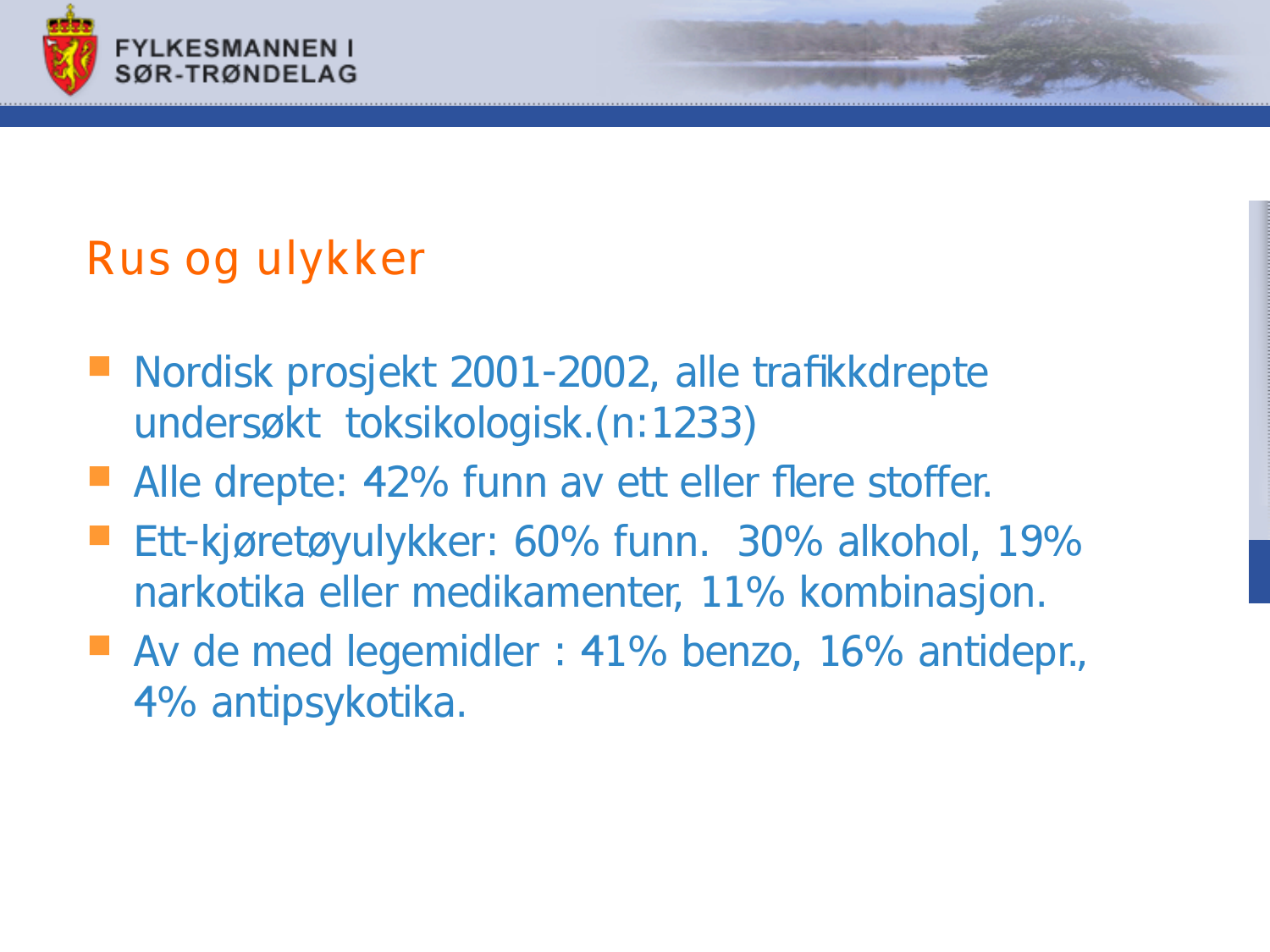

# Rus og ulykker
Nordisk prosjekt 2001-2002, alle trafikkdrepte undersøkt  toksikologisk.(n:1233)
Alle drepte: 42% funn av ett eller flere stoffer.
Ett-kjøretøyulykker: 60% funn.  30% alkohol, 19% narkotika eller medikamenter, 11% kombinasjon.
Av de med legemidler : 41% benzo, 16% antidepr., 4% antipsykotika.